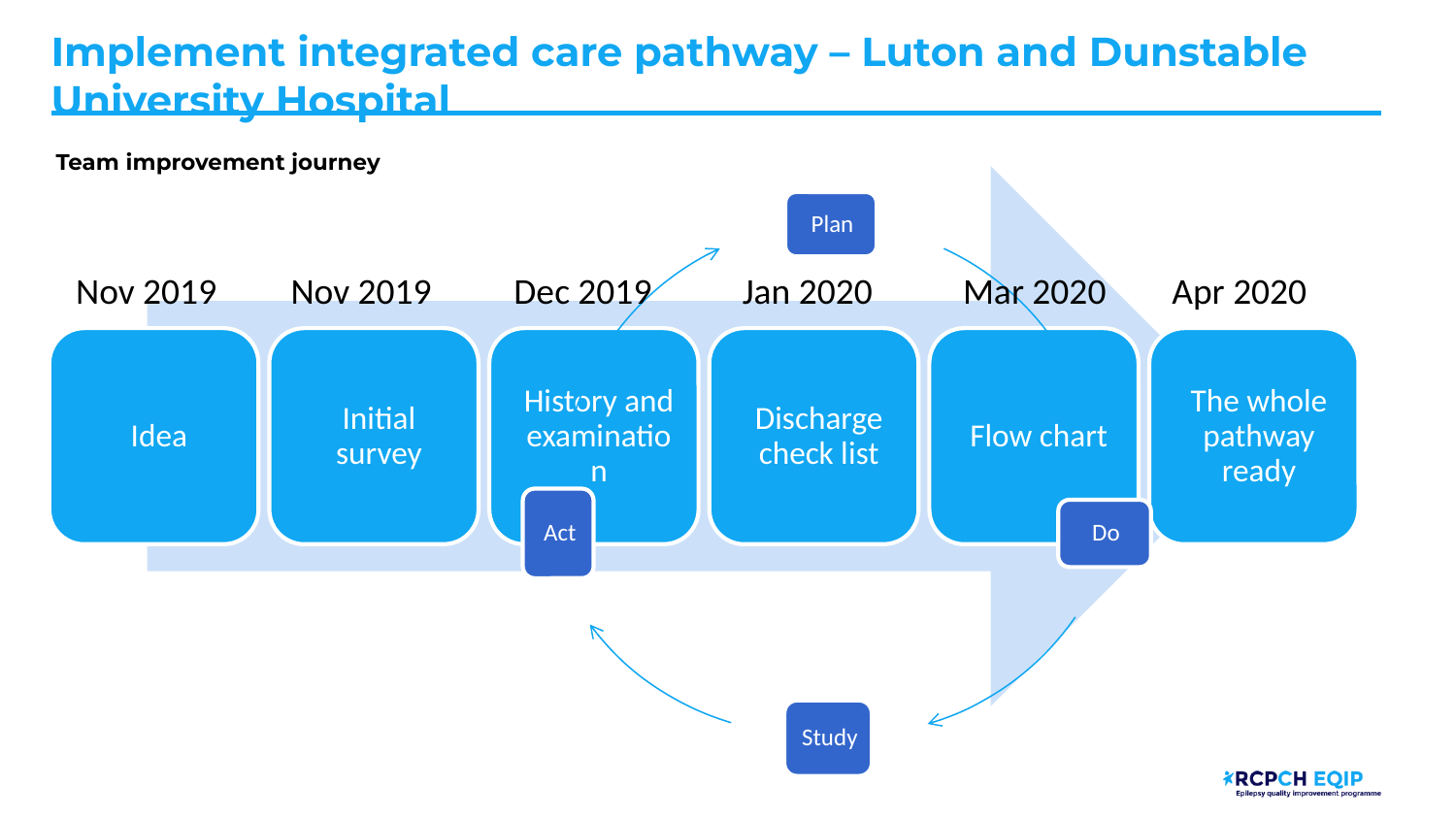

# Implement integrated care pathway – Luton and Dunstable University Hospital
Team improvement journey ​
Idea
Initial survey
History and examination
Discharge check list
Flow chart
The whole pathway ready
Plan
Do
Study
Act
Nov 2019         Nov 2019          Dec 2019           Jan 2020           Mar 2020        Apr 2020